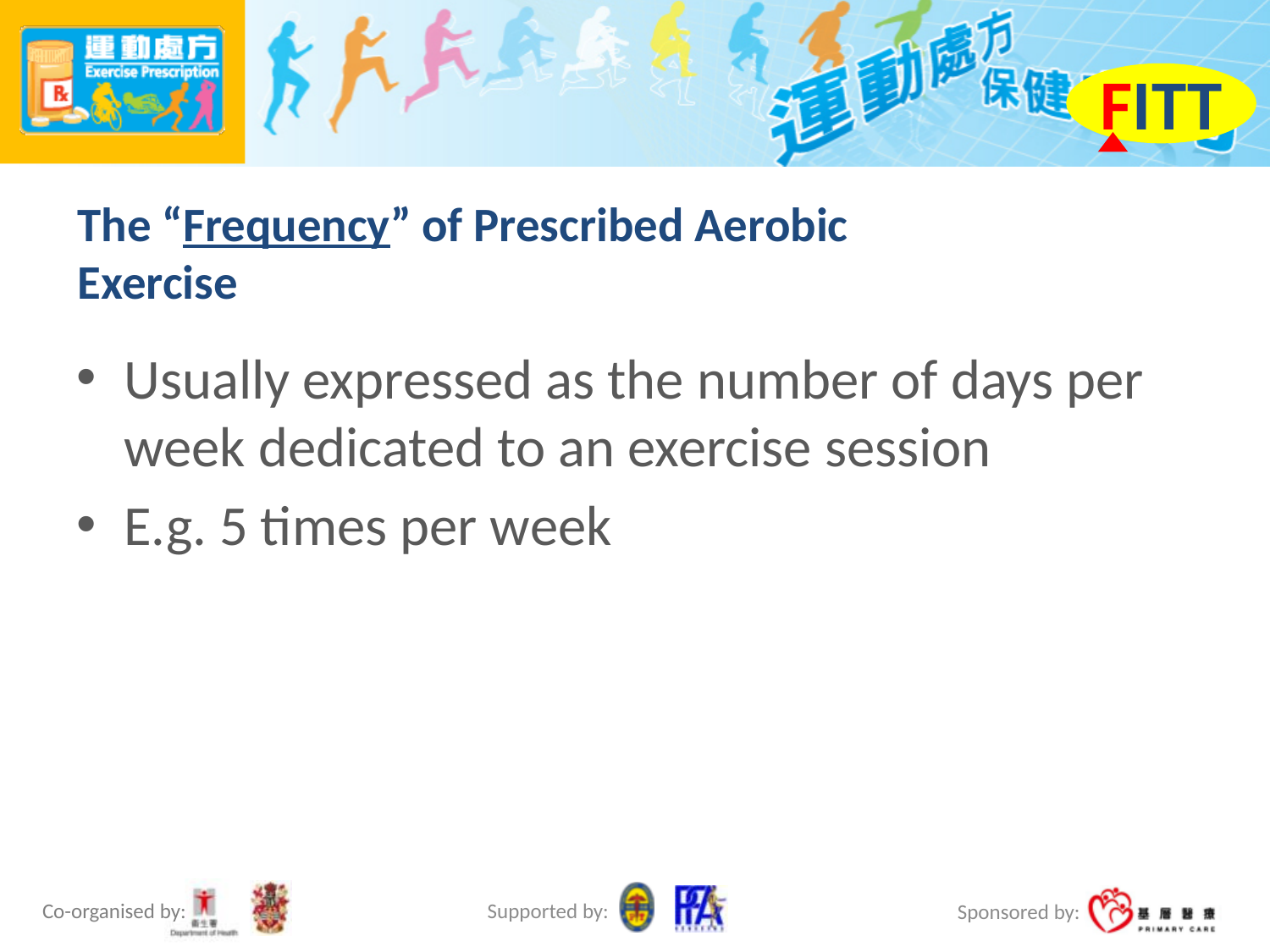

FITT

# The “Frequency” of Prescribed Aerobic Exercise
Usually expressed as the number of days per week dedicated to an exercise session
E.g. 5 times per week